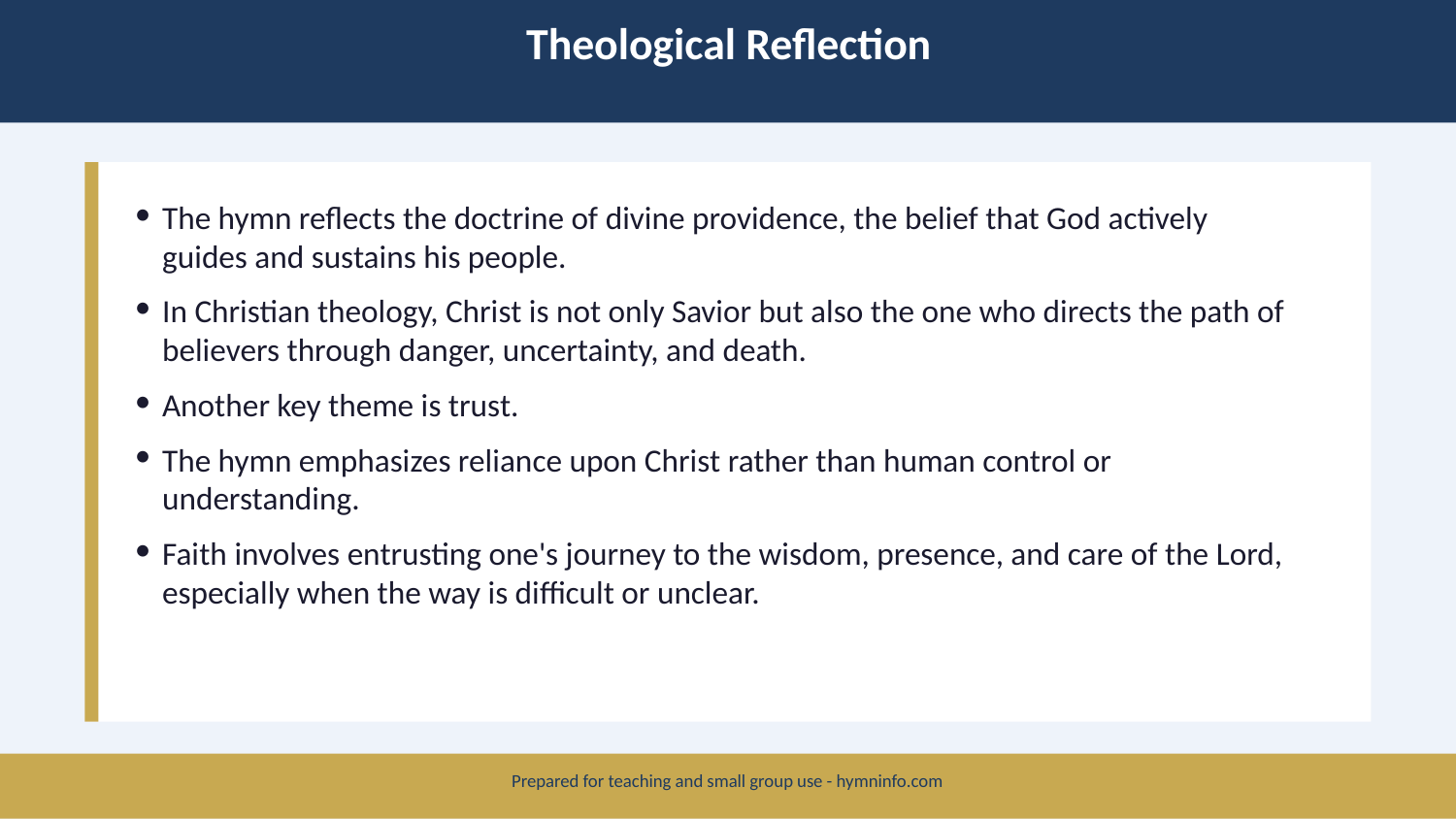

Theological Reflection

The hymn reflects the doctrine of divine providence, the belief that God actively guides and sustains his people.
In Christian theology, Christ is not only Savior but also the one who directs the path of believers through danger, uncertainty, and death.
Another key theme is trust.
The hymn emphasizes reliance upon Christ rather than human control or understanding.
Faith involves entrusting one's journey to the wisdom, presence, and care of the Lord, especially when the way is difficult or unclear.

Prepared for teaching and small group use - hymninfo.com